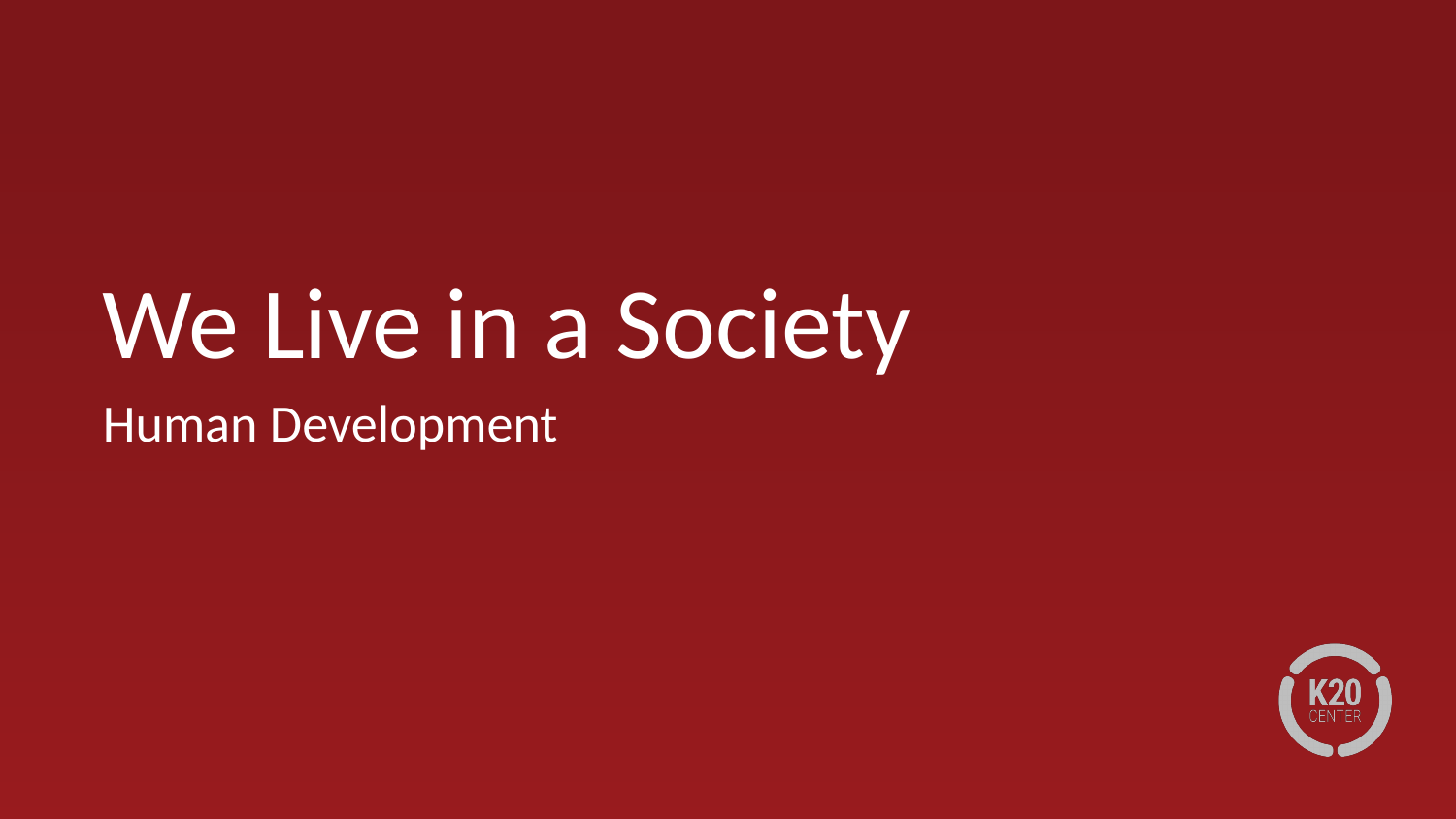

# We Live in a Society
Human Development